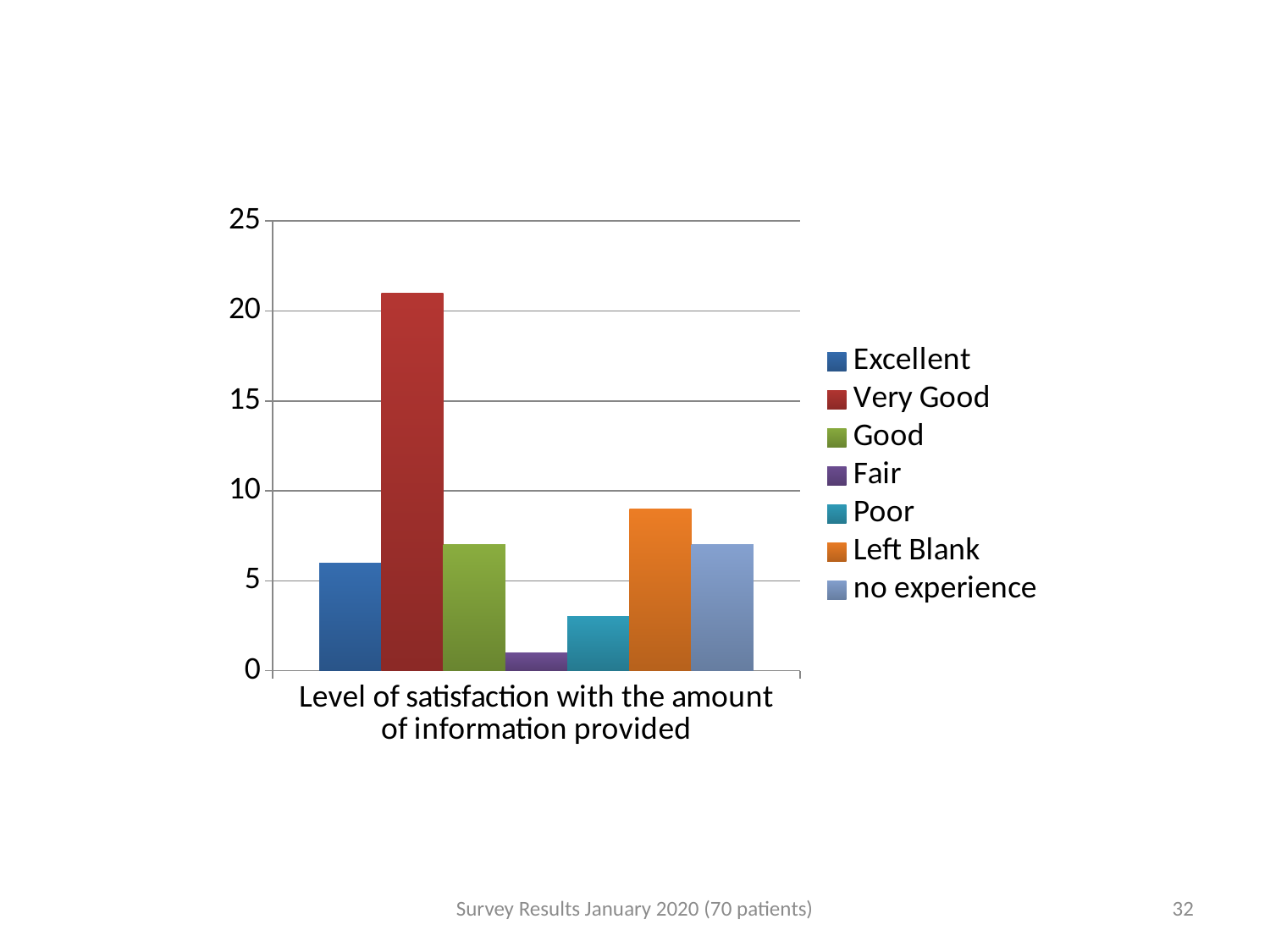

### Chart

| Category | Excellent | Very Good | Good | Fair | Poor | Left Blank | no experience |
|---|---|---|---|---|---|---|---|
| Level of satisfaction with the amount of information provided | 6.0 | 21.0 | 7.0 | 1.0 | 3.0 | 9.0 | 7.0 |
Survey Results January 2020 (70 patients)
32